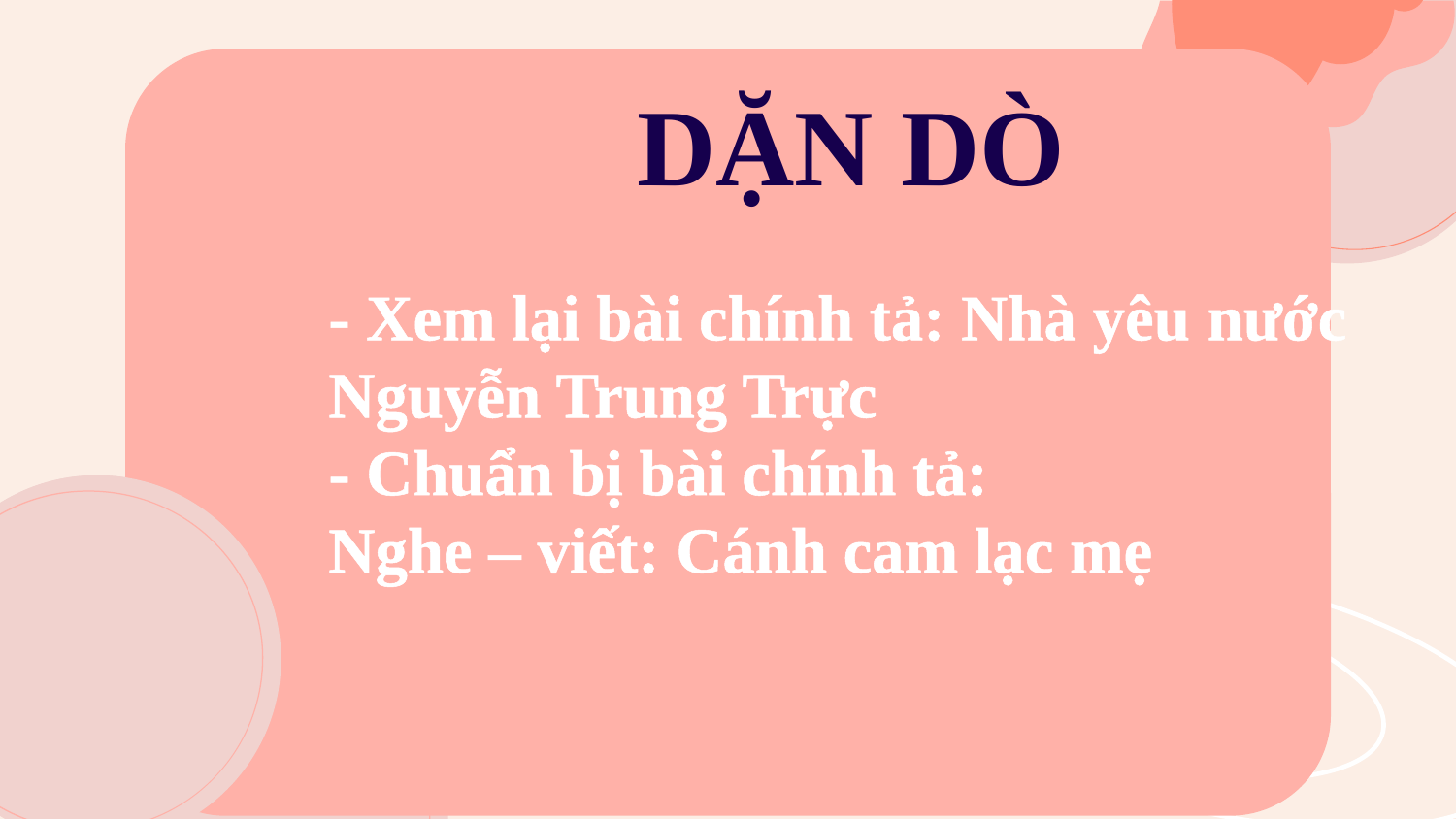

# DẶN DÒ
- Xem lại bài chính tả: Nhà yêu nước Nguyễn Trung Trực
- Chuẩn bị bài chính tả:
Nghe – viết: Cánh cam lạc mẹ